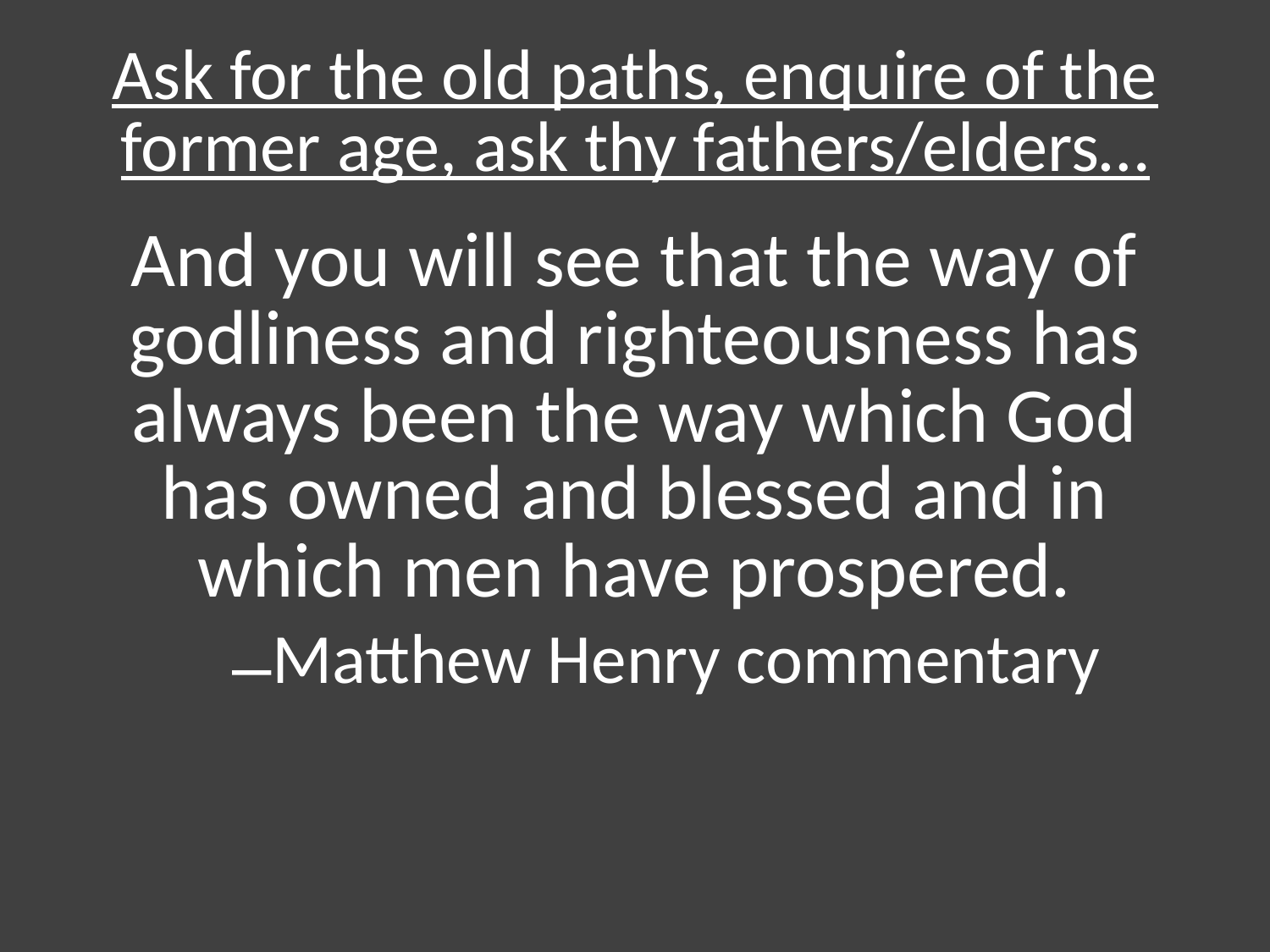

# Ask for the old paths, enquire of the former age, ask thy fathers/elders…
And you will see that the way of godliness and righteousness has always been the way which God has owned and blessed and in which men have prospered.
Matthew Henry commentary